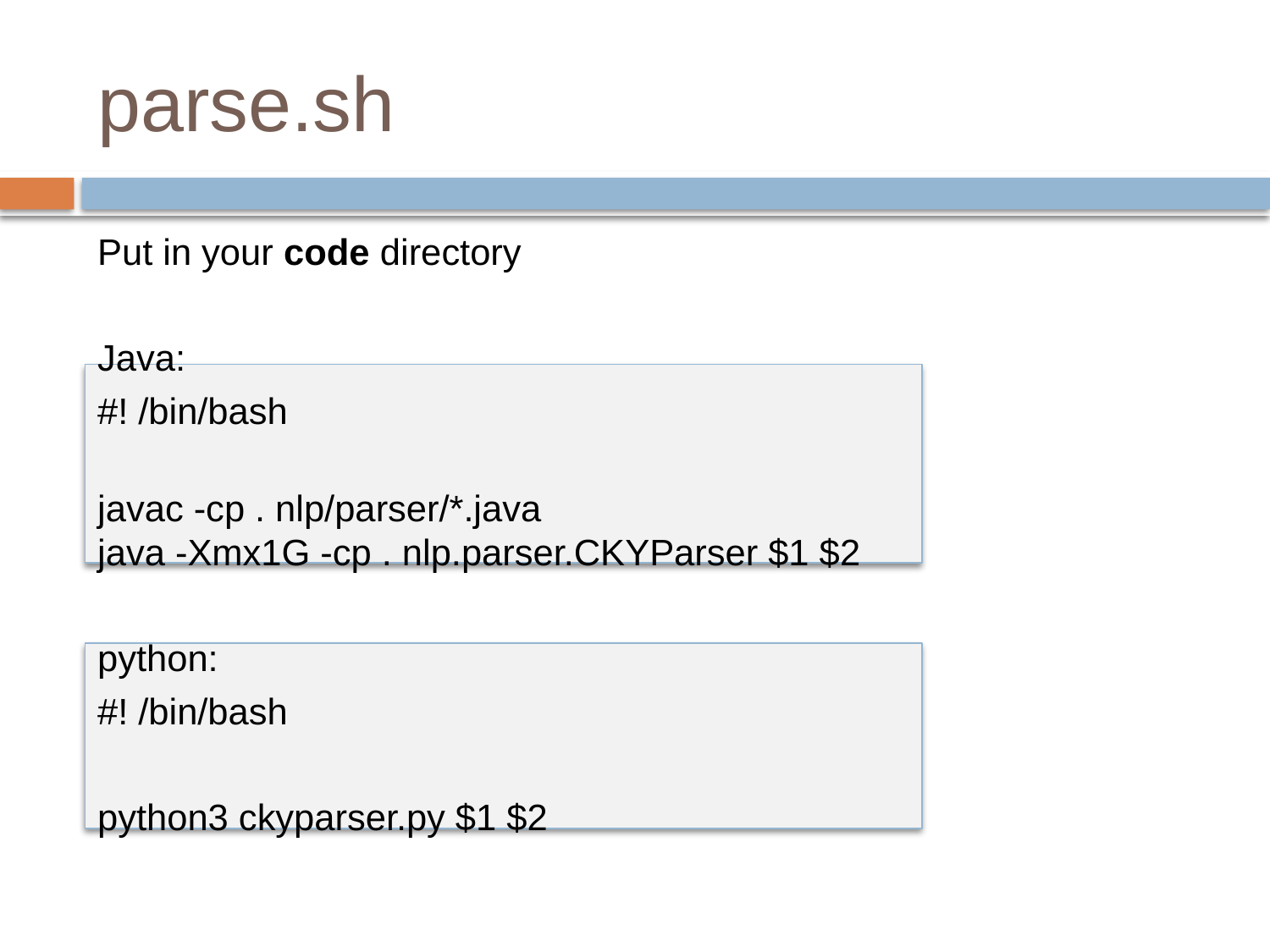

# parse.sh
Put in your code directory

Java:
#! /bin/bash
javac -cp . nlp/parser/*.java
java -Xmx1G -cp . nlp.parser.CKYParser $1 $2

python:
#! /bin/bash

python3 ckyparser.py $1 $2